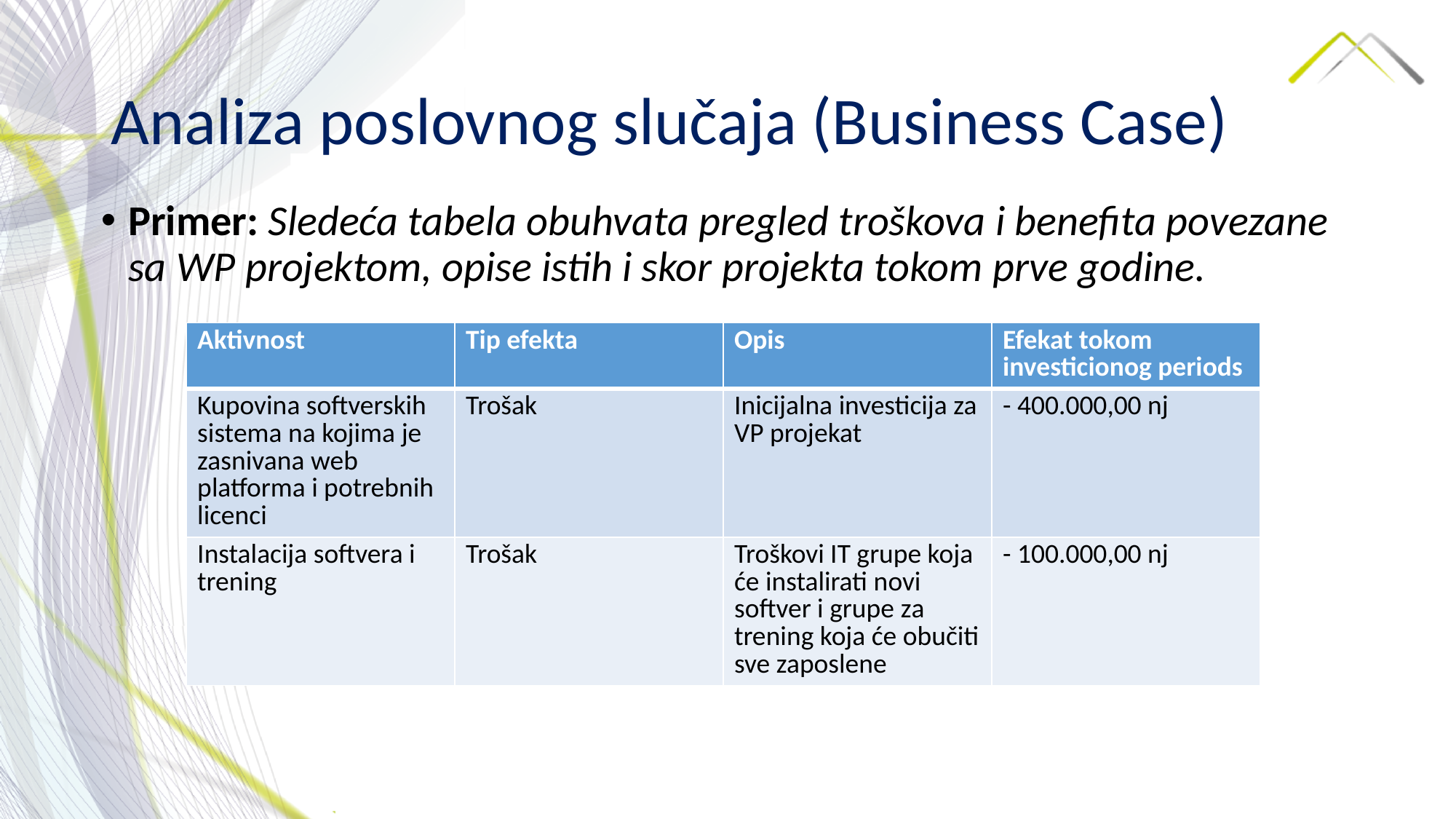

# Analiza poslovnog slučaja (Business Case)
Primer: Sledeća tabela obuhvata pregled troškova i benefita povezane sa WP projektom, opise istih i skor projekta tokom prve godine.
| Aktivnost | Tip efekta | Opis | Efekat tokom investicionog periods |
| --- | --- | --- | --- |
| Kupovina softverskih sistema na kojima je zasnivana web platforma i potrebnih licenci | Trošak | Inicijalna investicija za VP projekat | - 400.000,00 nj |
| Instalacija softvera i trening | Trošak | Troškovi IT grupe koja će instalirati novi softver i grupe za trening koja će obučiti sve zaposlene | - 100.000,00 nj |